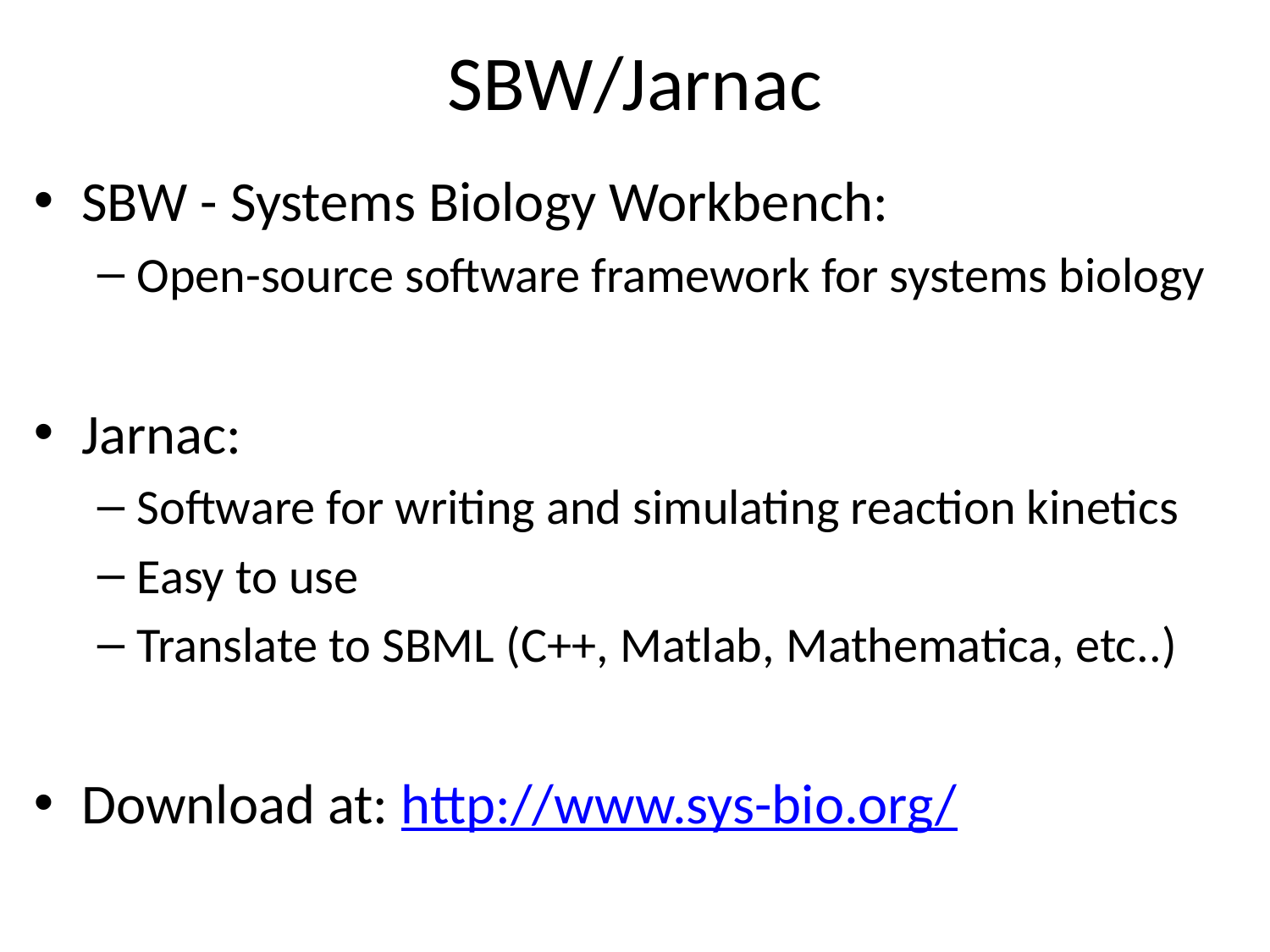

# SBW/Jarnac
SBW - Systems Biology Workbench:
Open-source software framework for systems biology

Jarnac:
Software for writing and simulating reaction kinetics
Easy to use
Translate to SBML (C++, Matlab, Mathematica, etc..)

Download at: http://www.sys-bio.org/